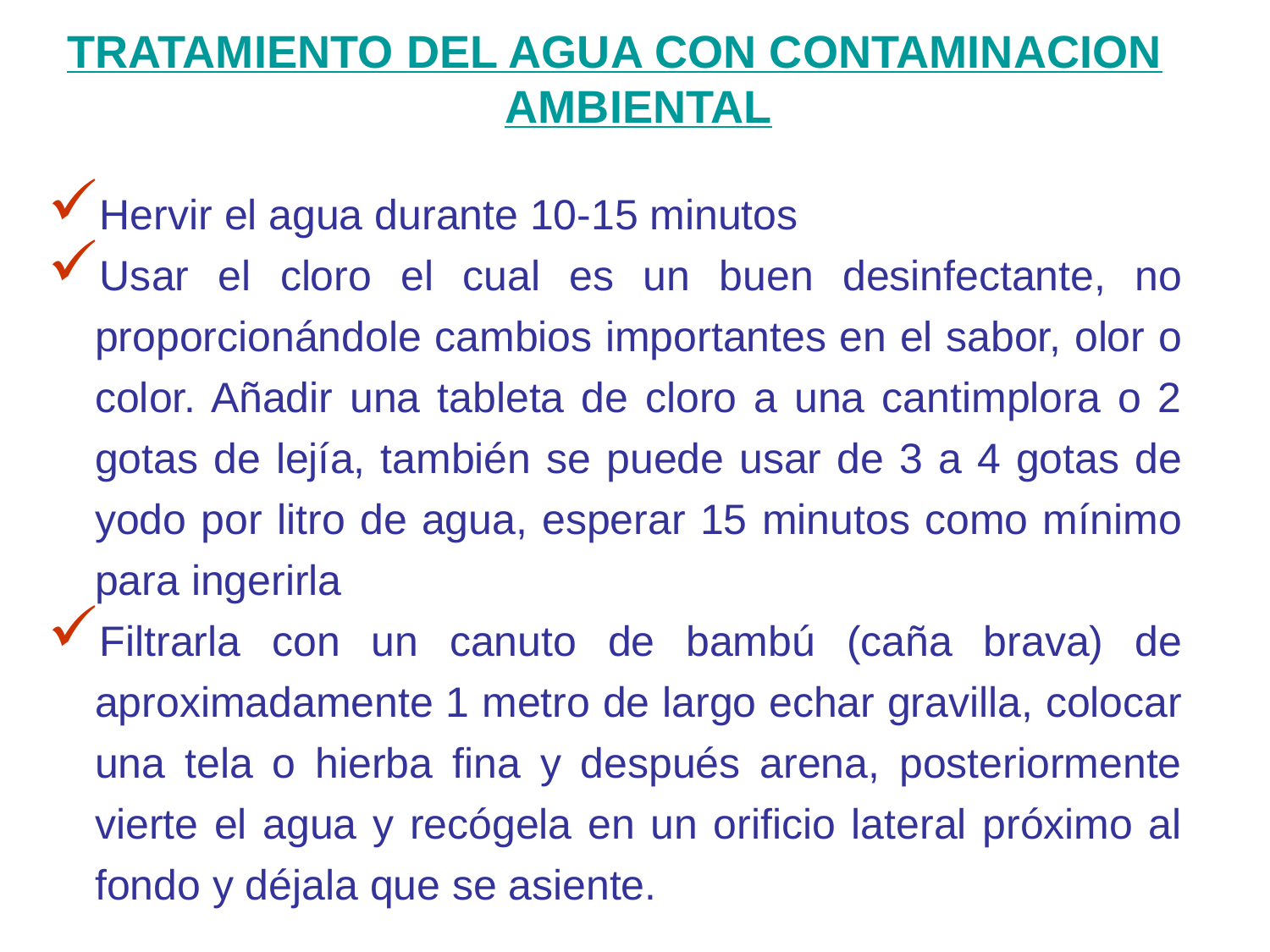

TRATAMIENTO DEL AGUA CON CONTAMINACION AMBIENTAL

Hervir el agua durante 10-15 minutos
Usar el cloro el cual es un buen desinfectante, no proporcionándole cambios importantes en el sabor, olor o color. Añadir una tableta de cloro a una cantimplora o 2 gotas de lejía, también se puede usar de 3 a 4 gotas de yodo por litro de agua, esperar 15 minutos como mínimo para ingerirla
Filtrarla con un canuto de bambú (caña brava) de aproximadamente 1 metro de largo echar gravilla, colocar una tela o hierba fina y después arena, posteriormente vierte el agua y recógela en un orificio lateral próximo al fondo y déjala que se asiente.